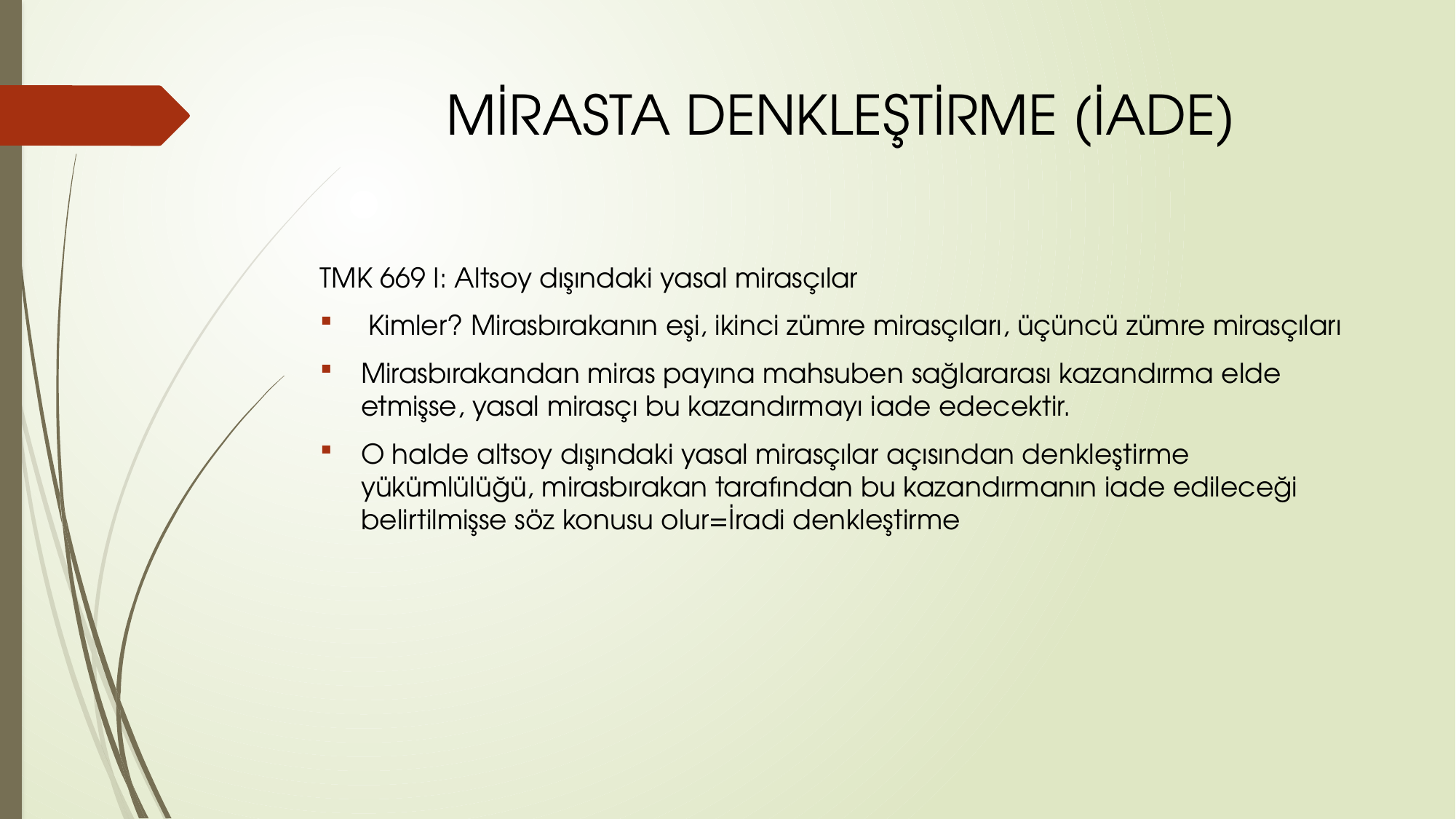

# MİRASTA DENKLEŞTİRME (İADE)
TMK 669 I: Altsoy dışındaki yasal mirasçılar
 Kimler? Mirasbırakanın eşi, ikinci zümre mirasçıları, üçüncü zümre mirasçıları
Mirasbırakandan miras payına mahsuben sağlararası kazandırma elde etmişse, yasal mirasçı bu kazandırmayı iade edecektir.
O halde altsoy dışındaki yasal mirasçılar açısından denkleştirme yükümlülüğü, mirasbırakan tarafından bu kazandırmanın iade edileceği belirtilmişse söz konusu olur=İradi denkleştirme